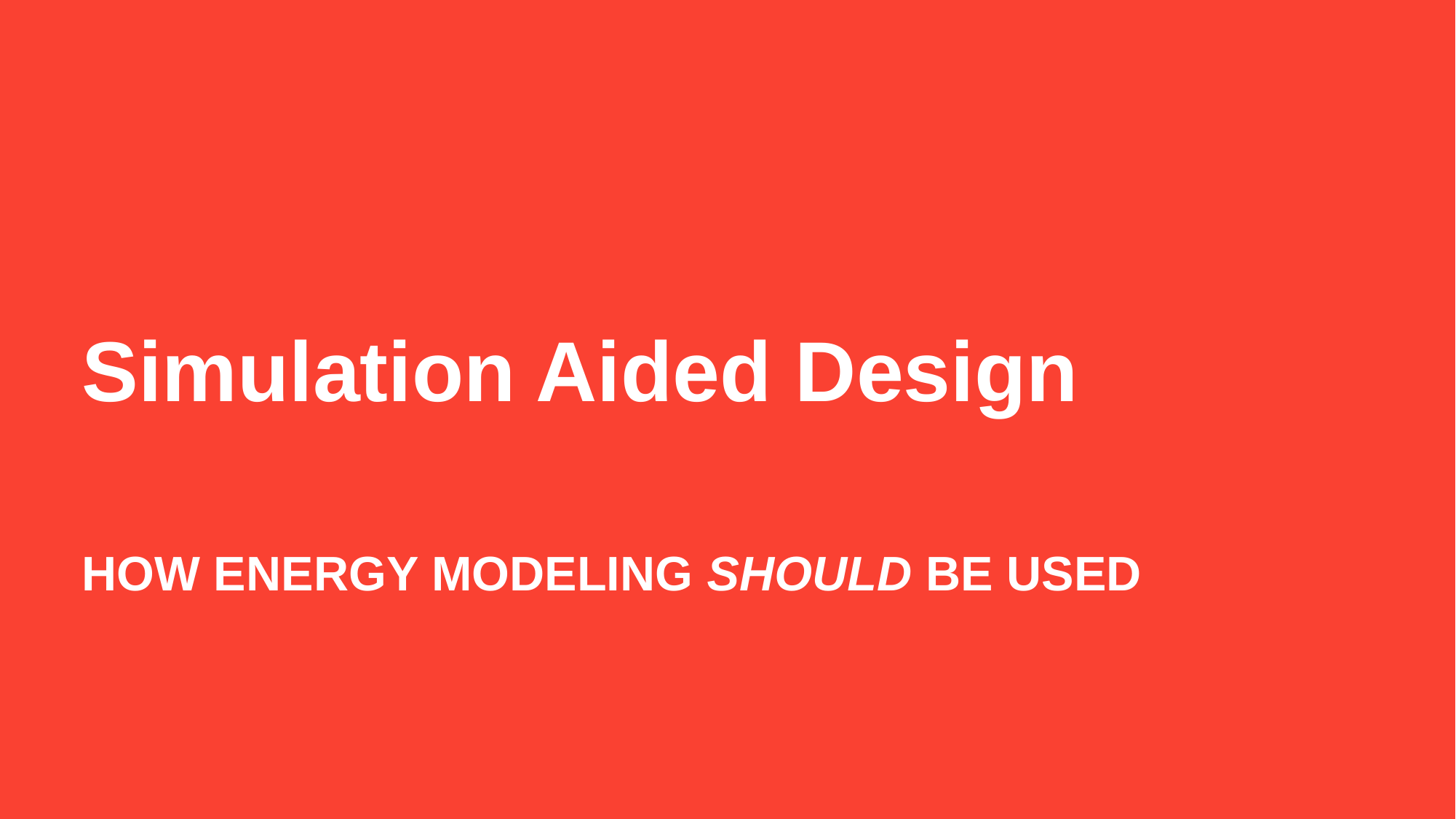

# Simulation Aided Design HOW ENERGY MODELING SHOULD BE USED